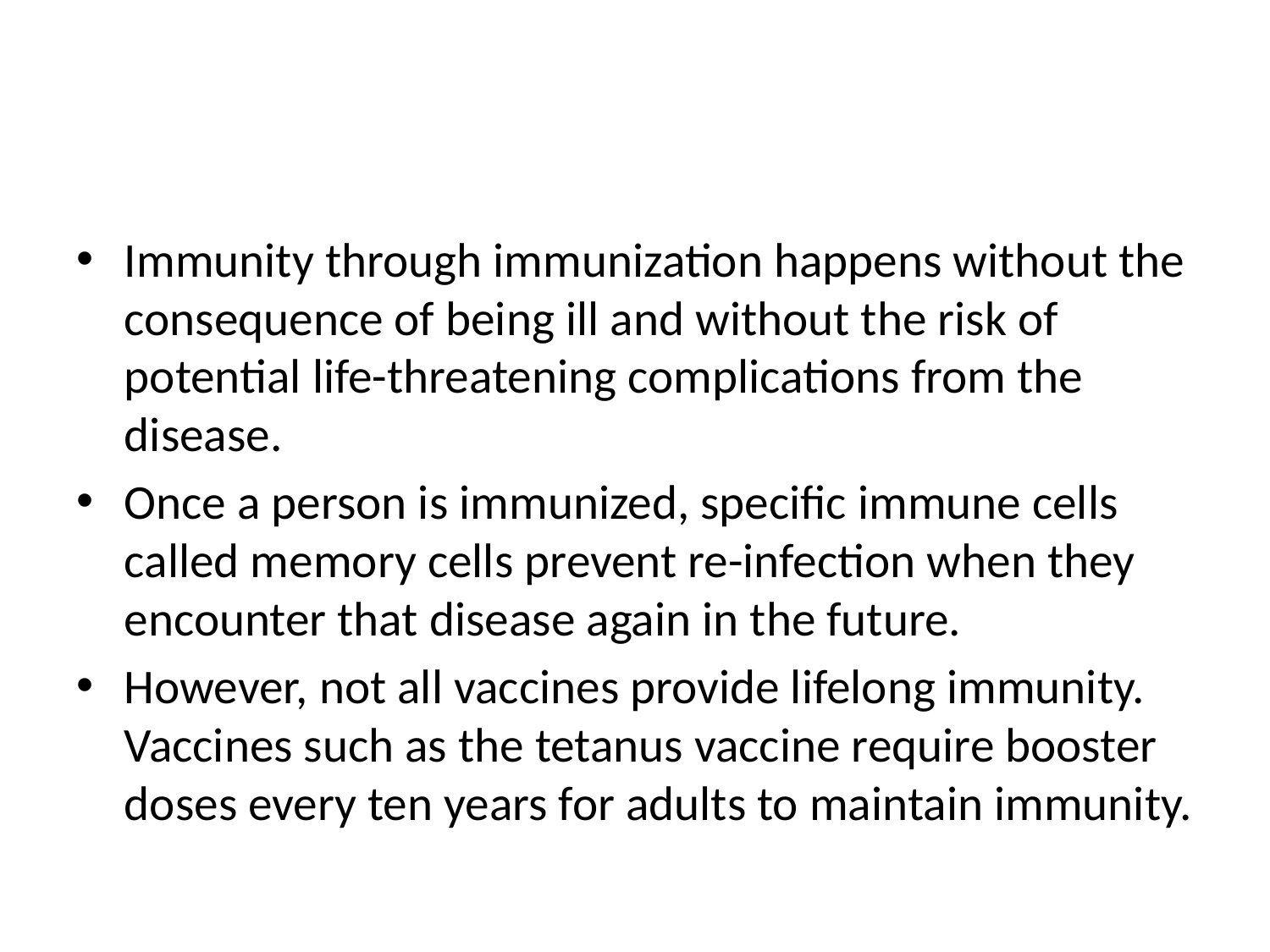

#
Immunity through immunization happens without the consequence of being ill and without the risk of potential life-threatening complications from the disease.
Once a person is immunized, specific immune cells called memory cells prevent re-infection when they encounter that disease again in the future.
However, not all vaccines provide lifelong immunity. Vaccines such as the tetanus vaccine require booster doses every ten years for adults to maintain immunity.